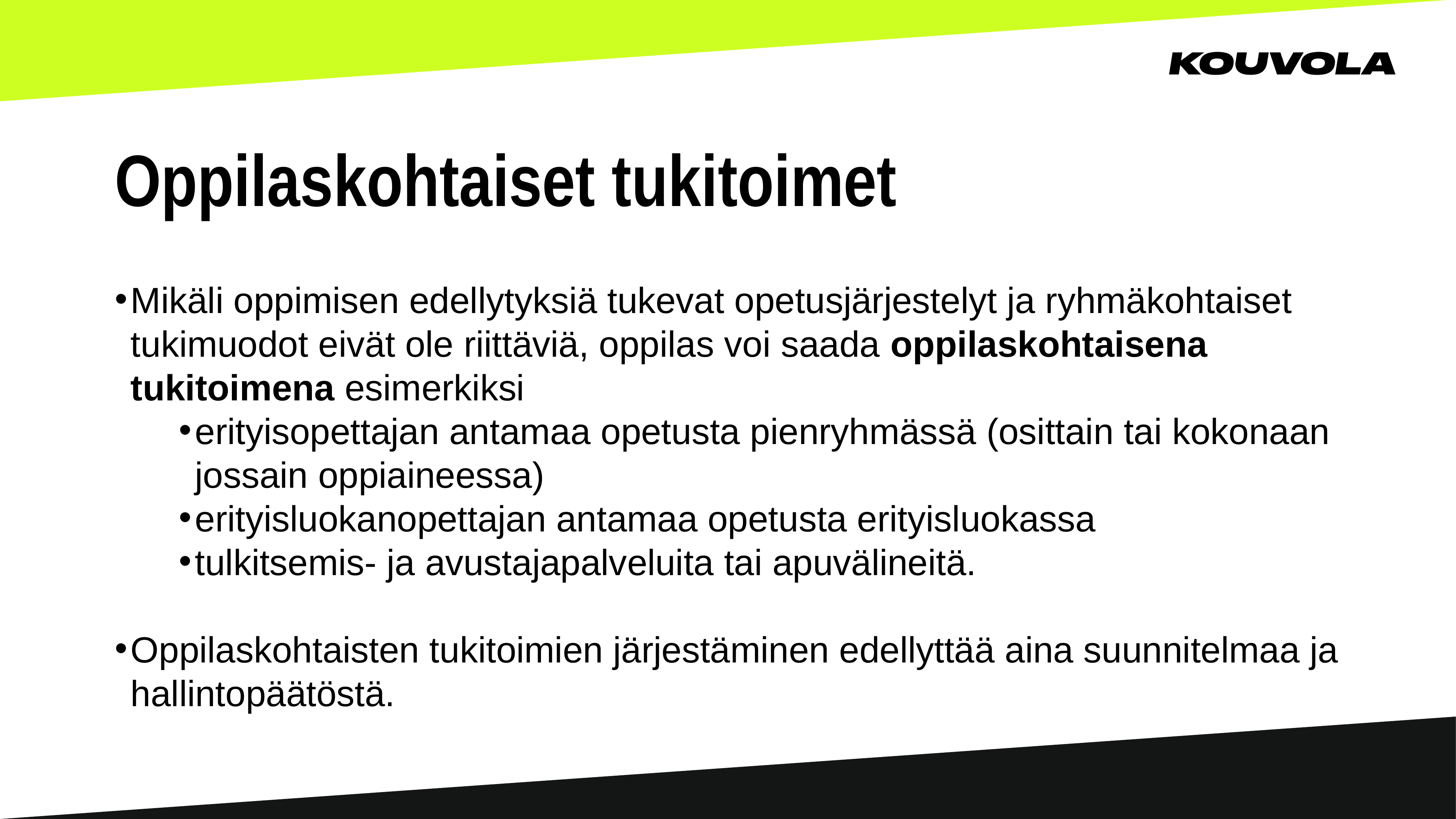

# Oppilaskohtaiset tukitoimet
Mikäli oppimisen edellytyksiä tukevat opetusjärjestelyt ja ryhmäkohtaiset tukimuodot eivät ole riittäviä, oppilas voi saada oppilaskohtaisena tukitoimena esimerkiksi
erityisopettajan antamaa opetusta pienryhmässä (osittain tai kokonaan jossain oppiaineessa)
erityisluokanopettajan antamaa opetusta erityisluokassa
tulkitsemis- ja avustajapalveluita tai apuvälineitä.

Oppilaskohtaisten tukitoimien järjestäminen edellyttää aina suunnitelmaa ja hallintopäätöstä.